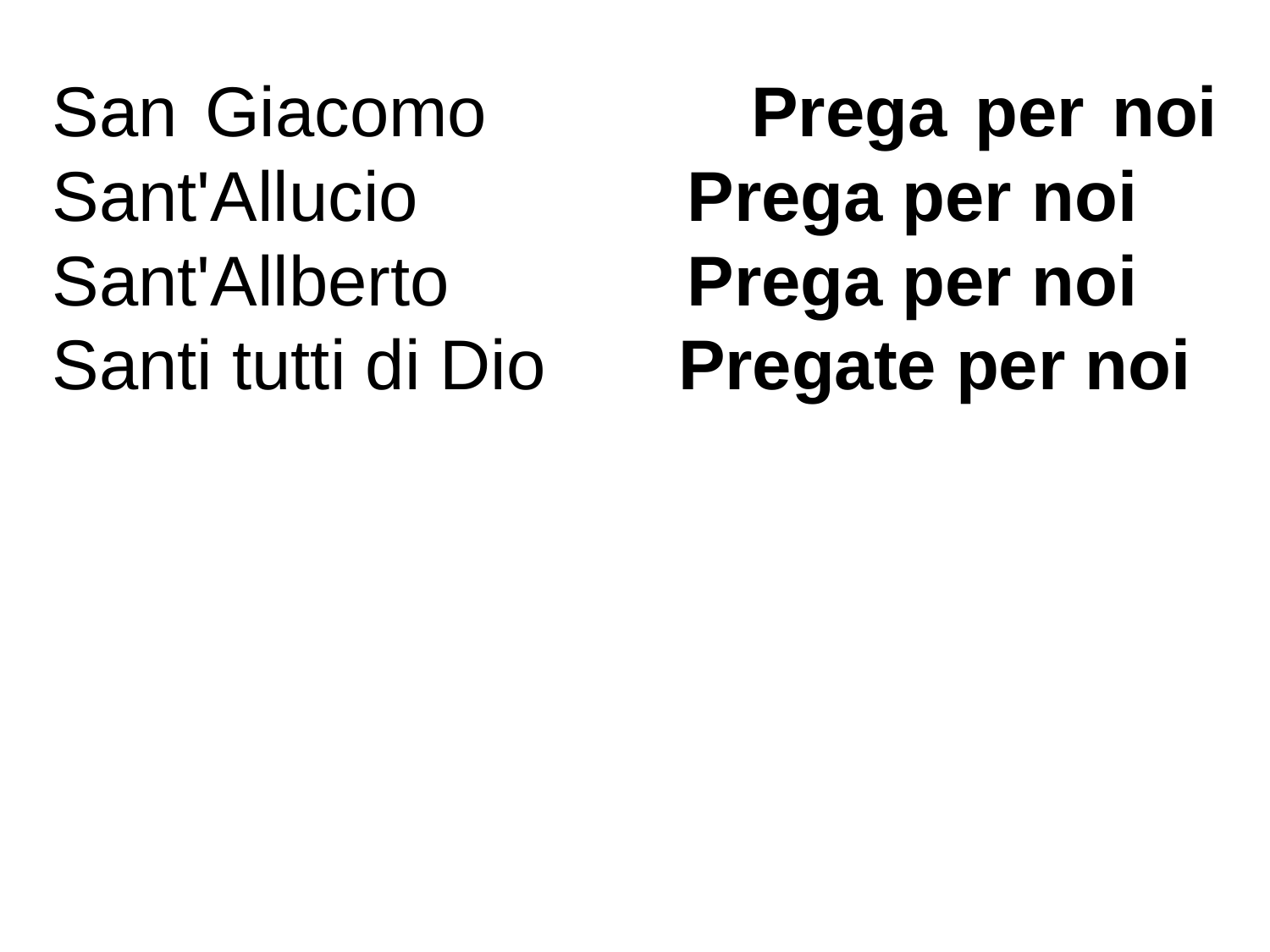

San Giacomo       	Prega per noi Sant'Allucio	       	Prega per noi
Sant'Allberto       	Prega per noi
Santi tutti di Dio	      Pregate per noi